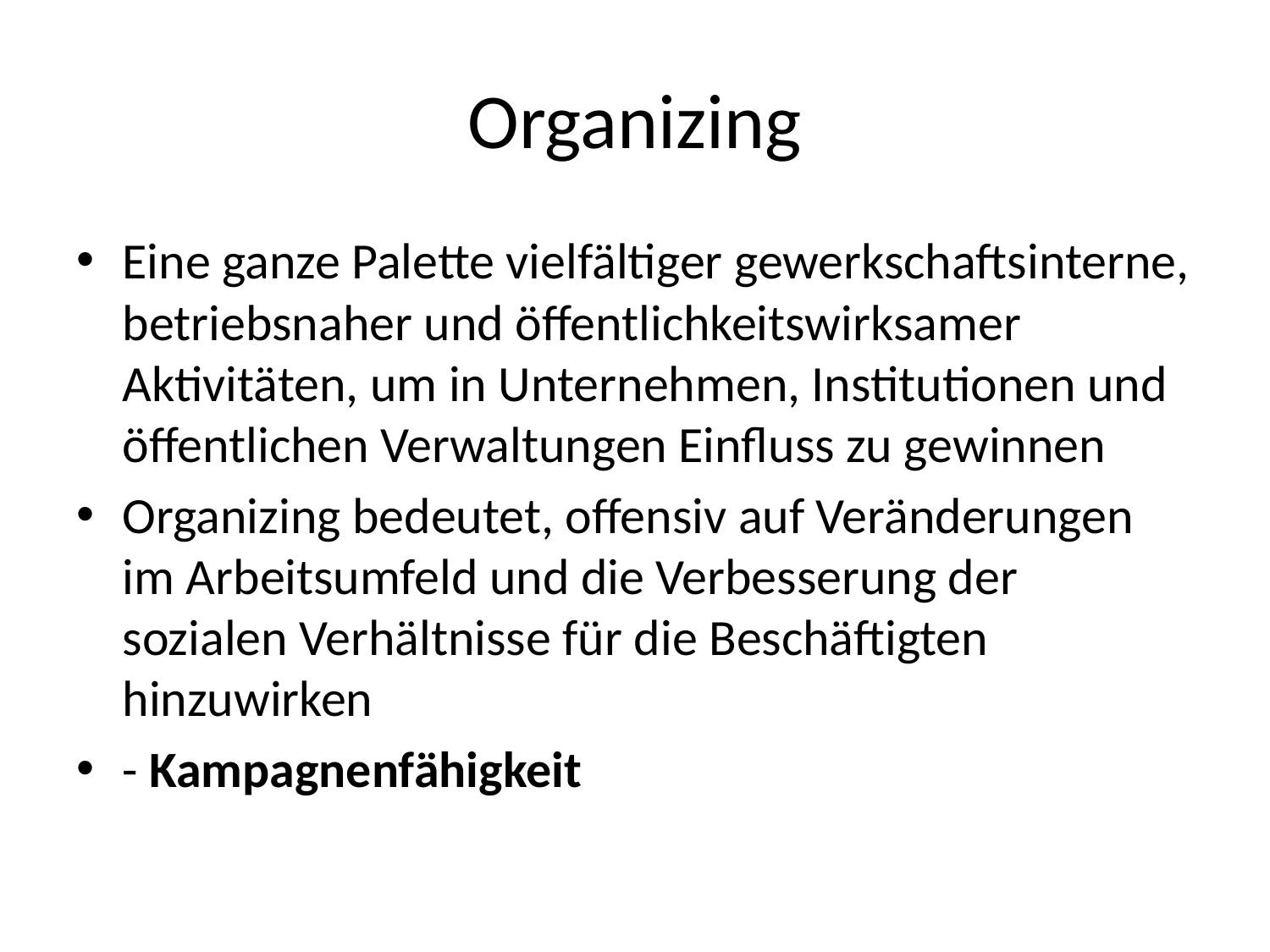

# Organizing
Eine ganze Palette vielfältiger gewerkschaftsinterne, betriebsnaher und öffentlichkeitswirksamer Aktivitäten, um in Unternehmen, Institutionen und öffentlichen Verwaltungen Einfluss zu gewinnen
Organizing bedeutet, offensiv auf Veränderungen im Arbeitsumfeld und die Verbesserung der sozialen Verhältnisse für die Beschäftigten hinzuwirken
- Kampagnenfähigkeit